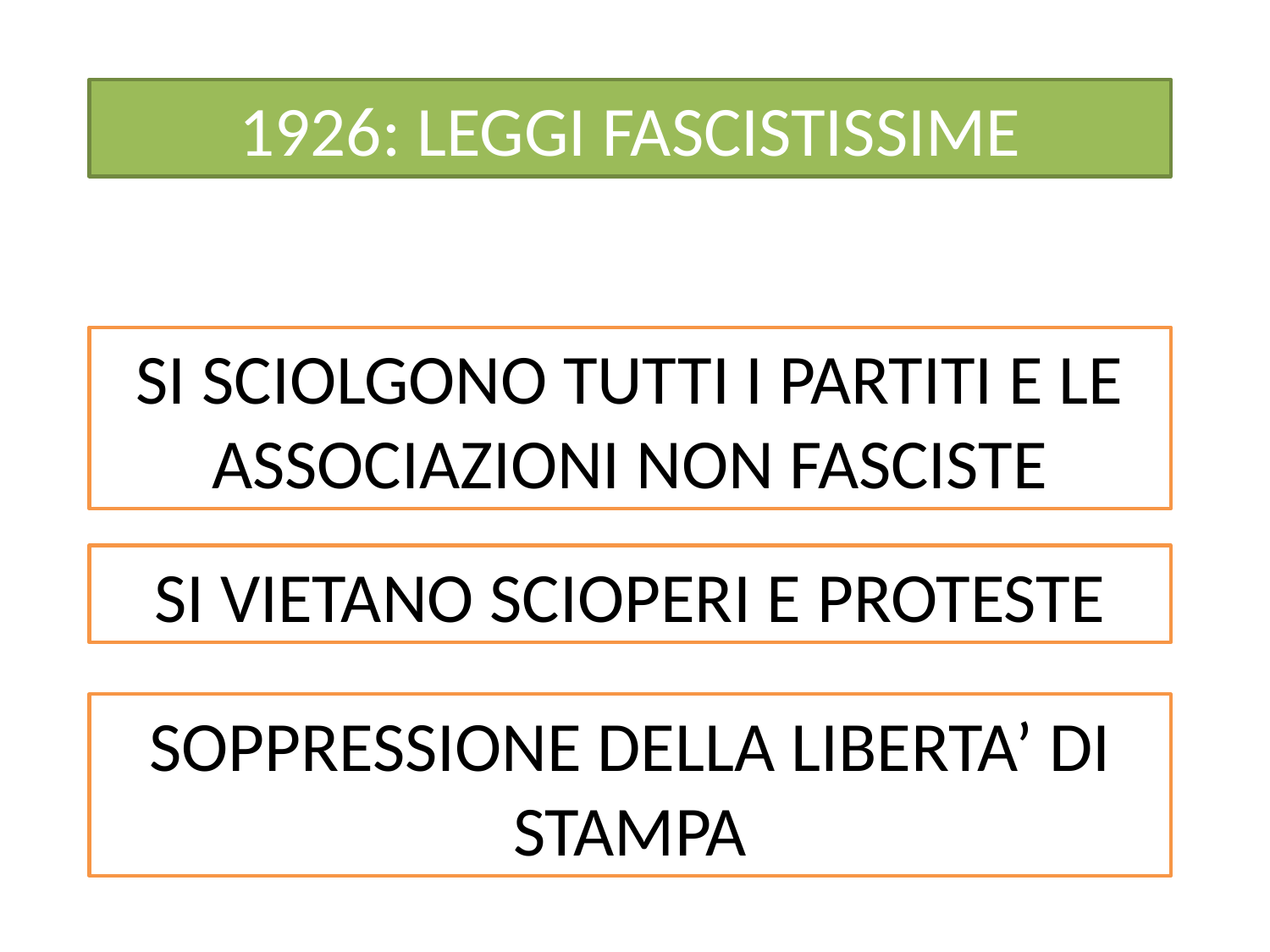

1926: LEGGI FASCISTISSIME
SI SCIOLGONO TUTTI I PARTITI E LE ASSOCIAZIONI NON FASCISTE
SI VIETANO SCIOPERI E PROTESTE
SOPPRESSIONE DELLA LIBERTA’ DI STAMPA